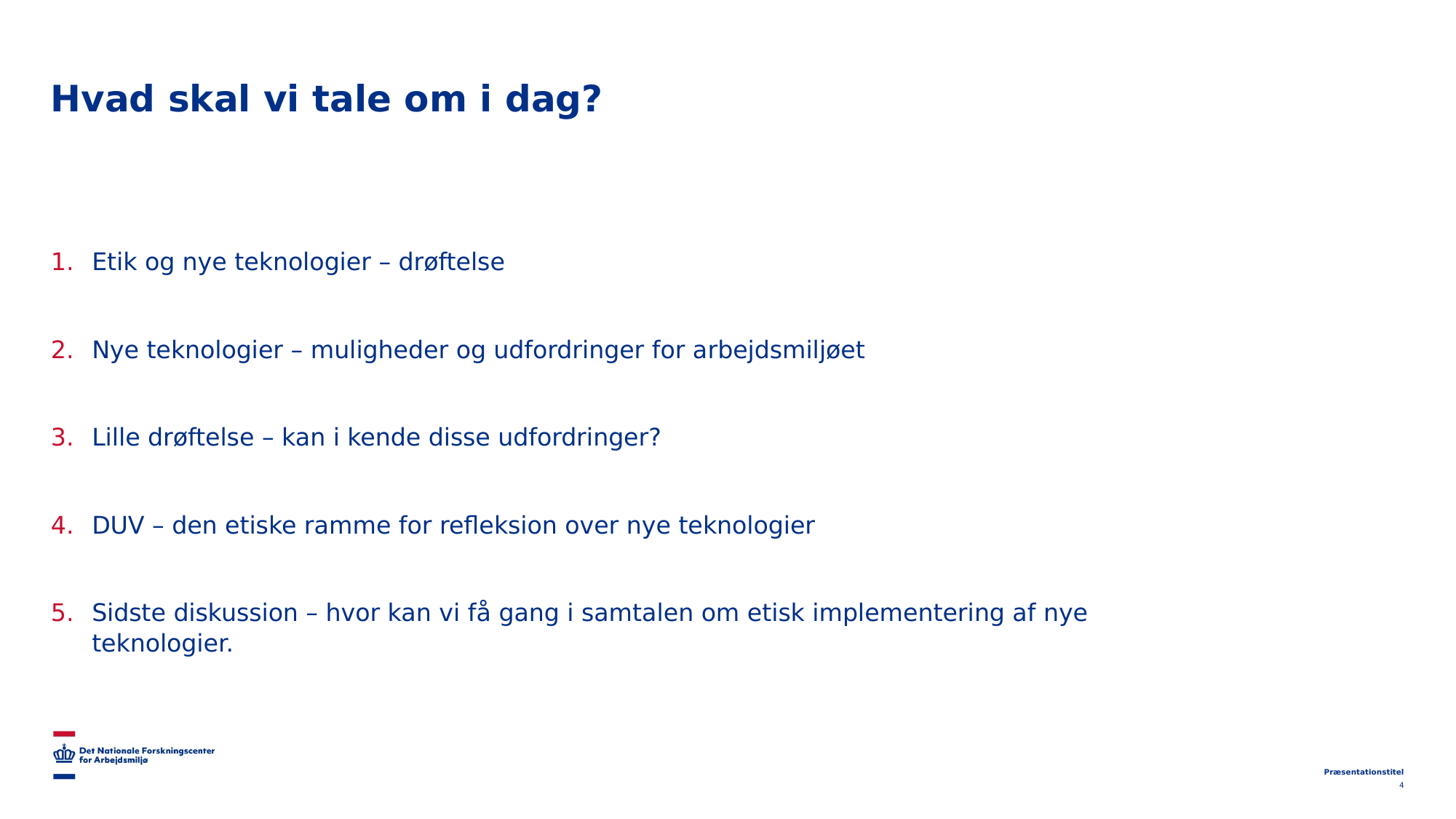

# Hvad skal vi tale om i dag?

Etik og nye teknologier – drøftelse

Nye teknologier – muligheder og udfordringer for arbejdsmiljøet

Lille drøftelse – kan i kende disse udfordringer?

DUV – den etiske ramme for refleksion over nye teknologier

Sidste diskussion – hvor kan vi få gang i samtalen om etisk implementering af nye teknologier.
Præsentationstitel
4